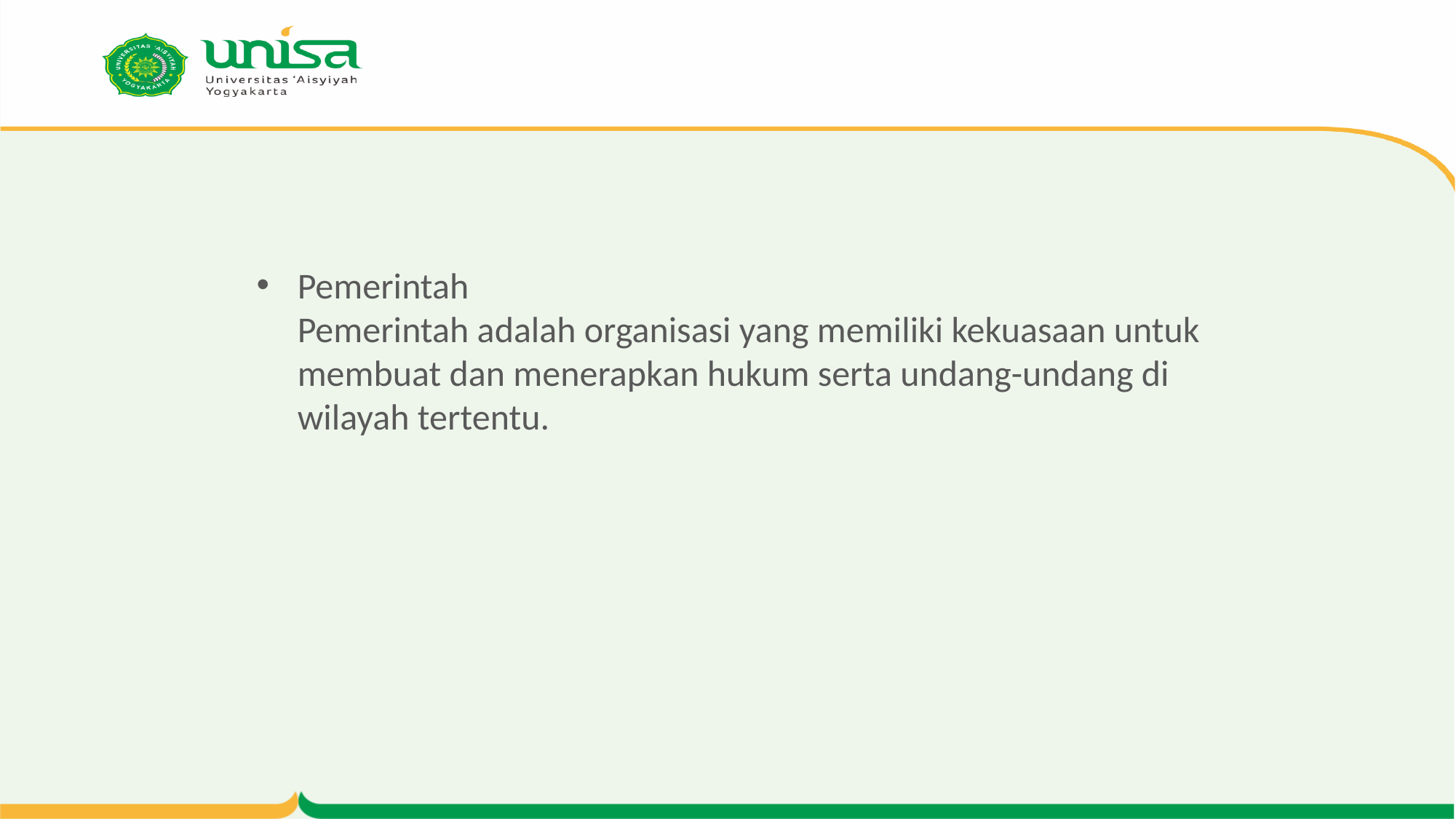

#
Pemerintah
Pemerintah adalah organisasi yang memiliki kekuasaan untuk membuat dan menerapkan hukum serta undang-undang di wilayah tertentu.